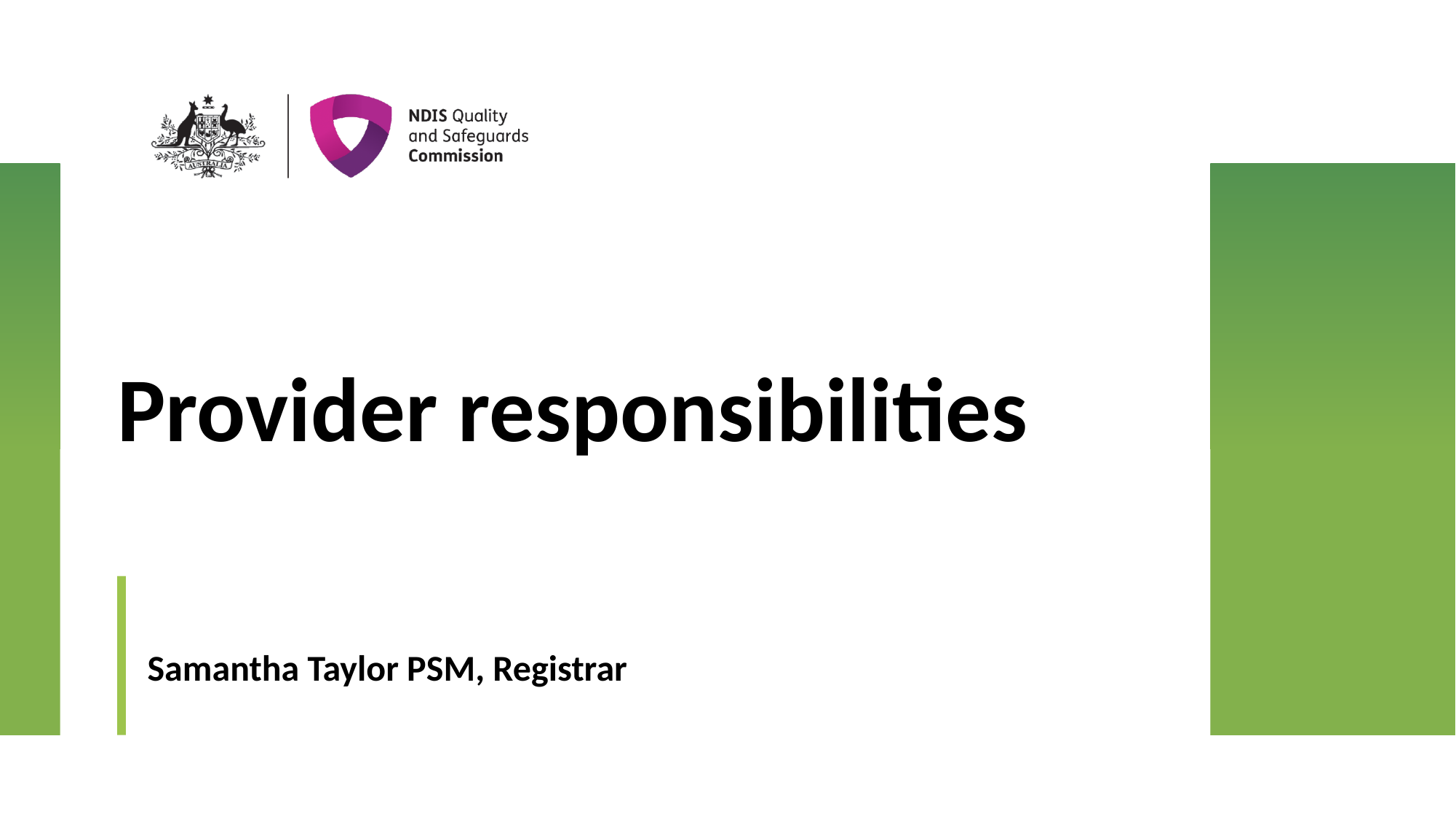

# Provider responsibilities
Samantha Taylor PSM, Registrar